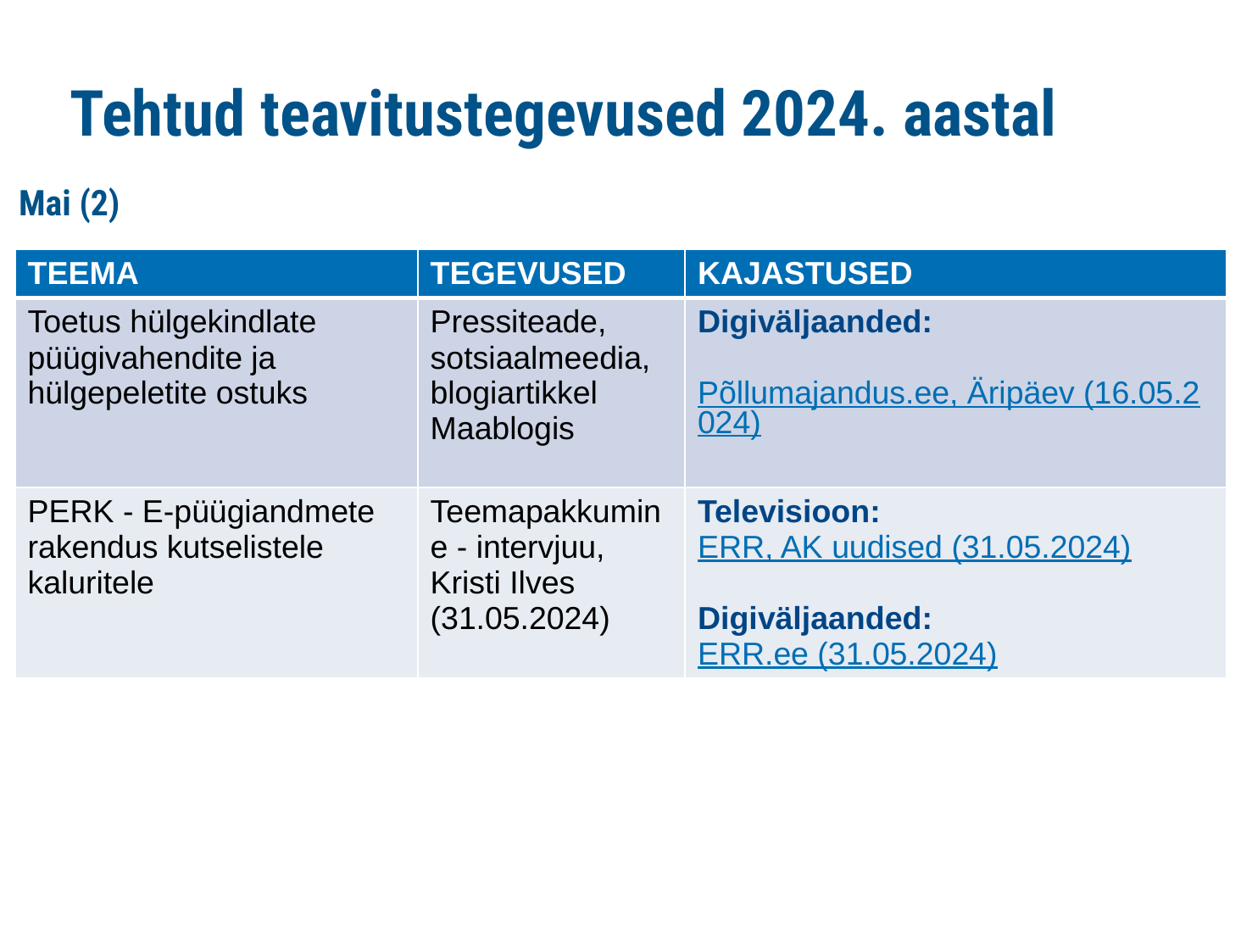

# Tehtud teavitustegevused 2024. aastal
Mai (2)

| TEEMA | TEGEVUSED | KAJASTUSED |
| --- | --- | --- |
| Toetus hülgekindlate püügivahendite ja hülgepeletite ostuks | Pressiteade, sotsiaalmeedia, blogiartikkel Maablogis | Digiväljaanded: Põllumajandus.ee, Äripäev (16.05.2024) |
| PERK - E-püügiandmete rakendus kutselistele kaluritele | Teemapakkumine - intervjuu, Kristi Ilves (31.05.2024) | Televisioon: ERR, AK uudised (31.05.2024) Digiväljaanded: ERR.ee (31.05.2024) |